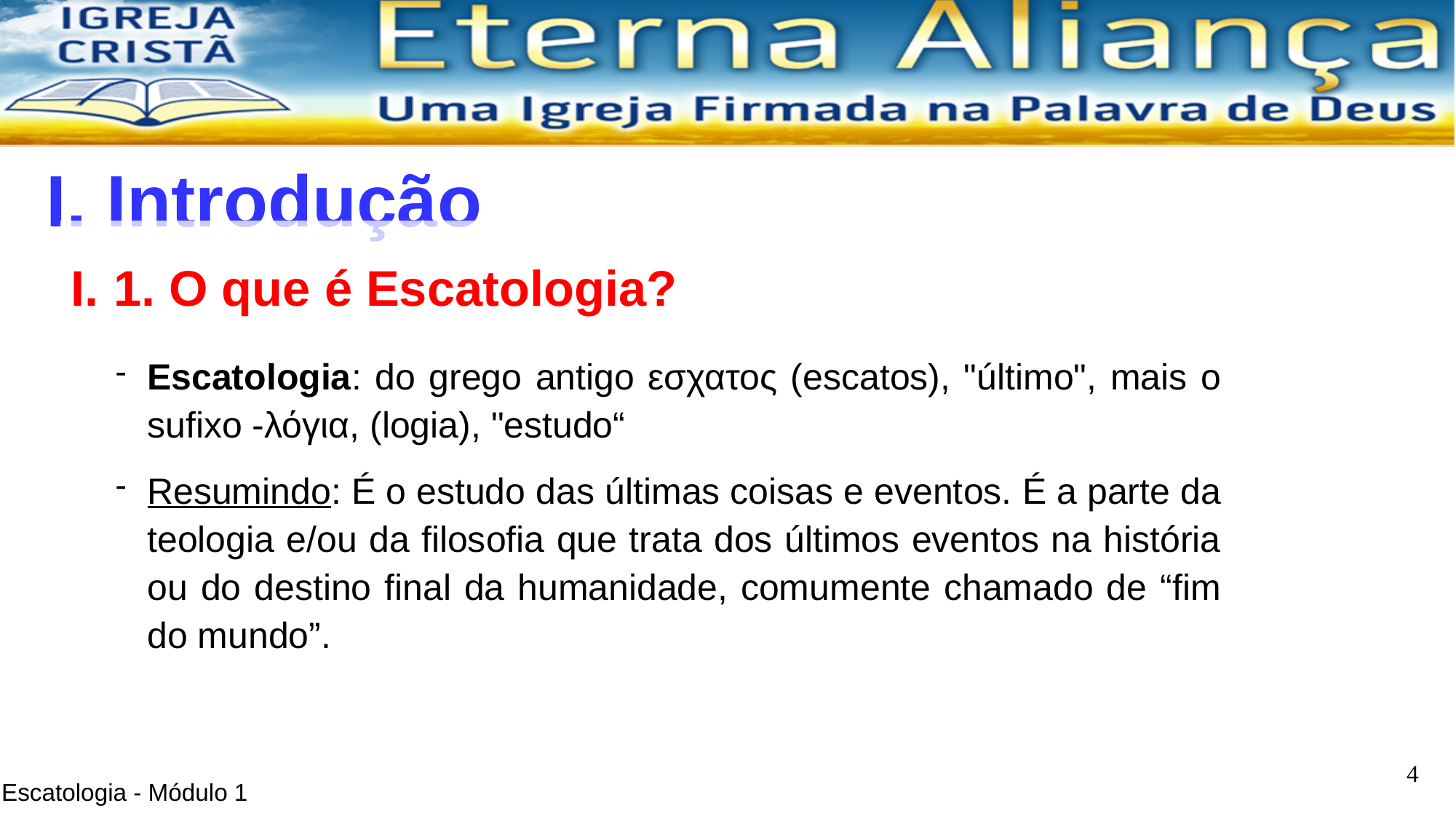

I. Introdução
1. O que é Escatologia?
Escatologia: do grego antigo εσχατος (escatos), "último", mais o sufixo -λόγια, (logia), "estudo“
Resumindo: É o estudo das últimas coisas e eventos. É a parte da teologia e/ou da filosofia que trata dos últimos eventos na história ou do destino final da humanidade, comumente chamado de “fim do mundo”.
4
Escatologia - Módulo 1